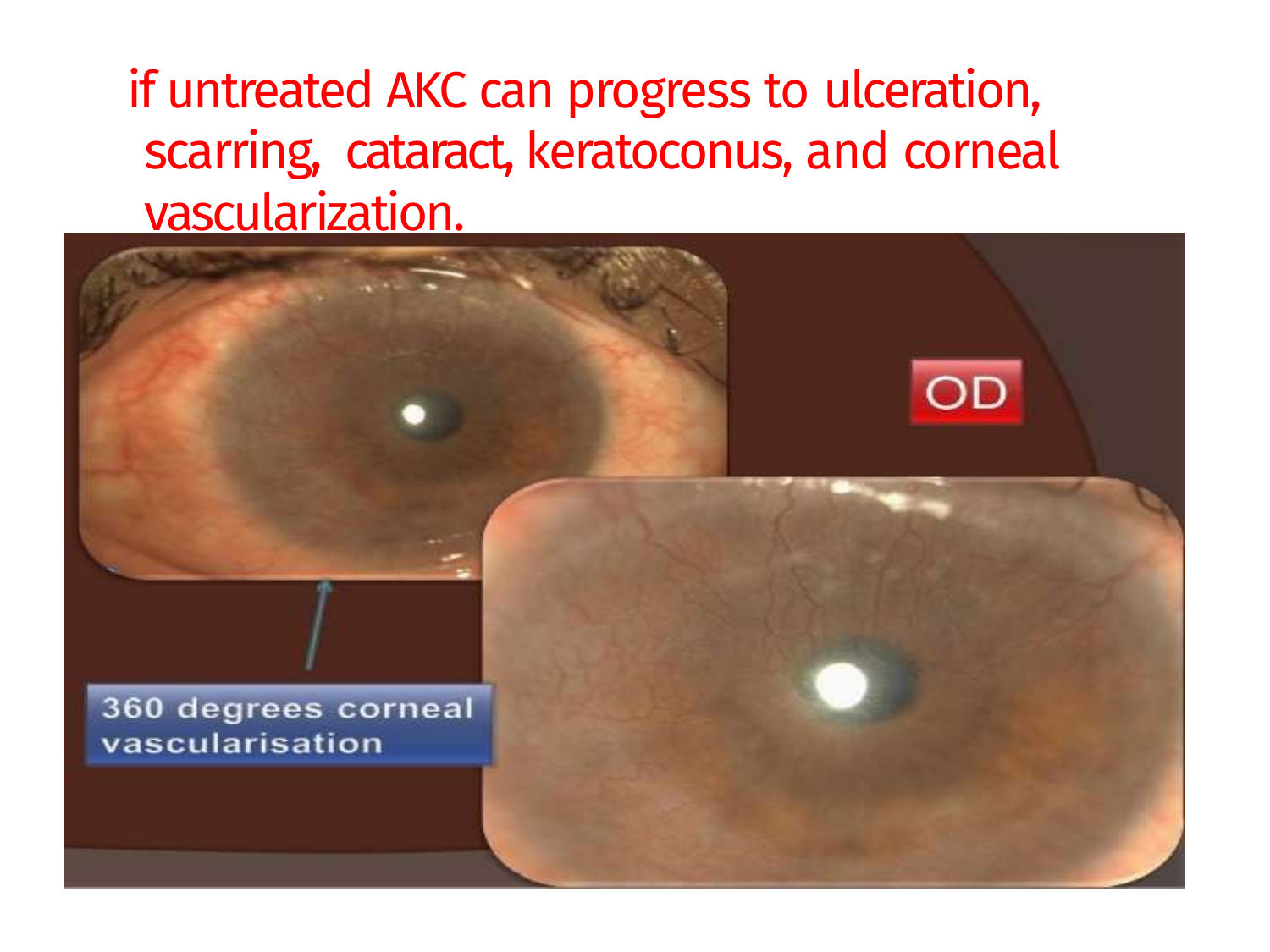

# if untreated AKC can progress to ulceration, scarring,  cataract, keratoconus, and corneal vascularization.